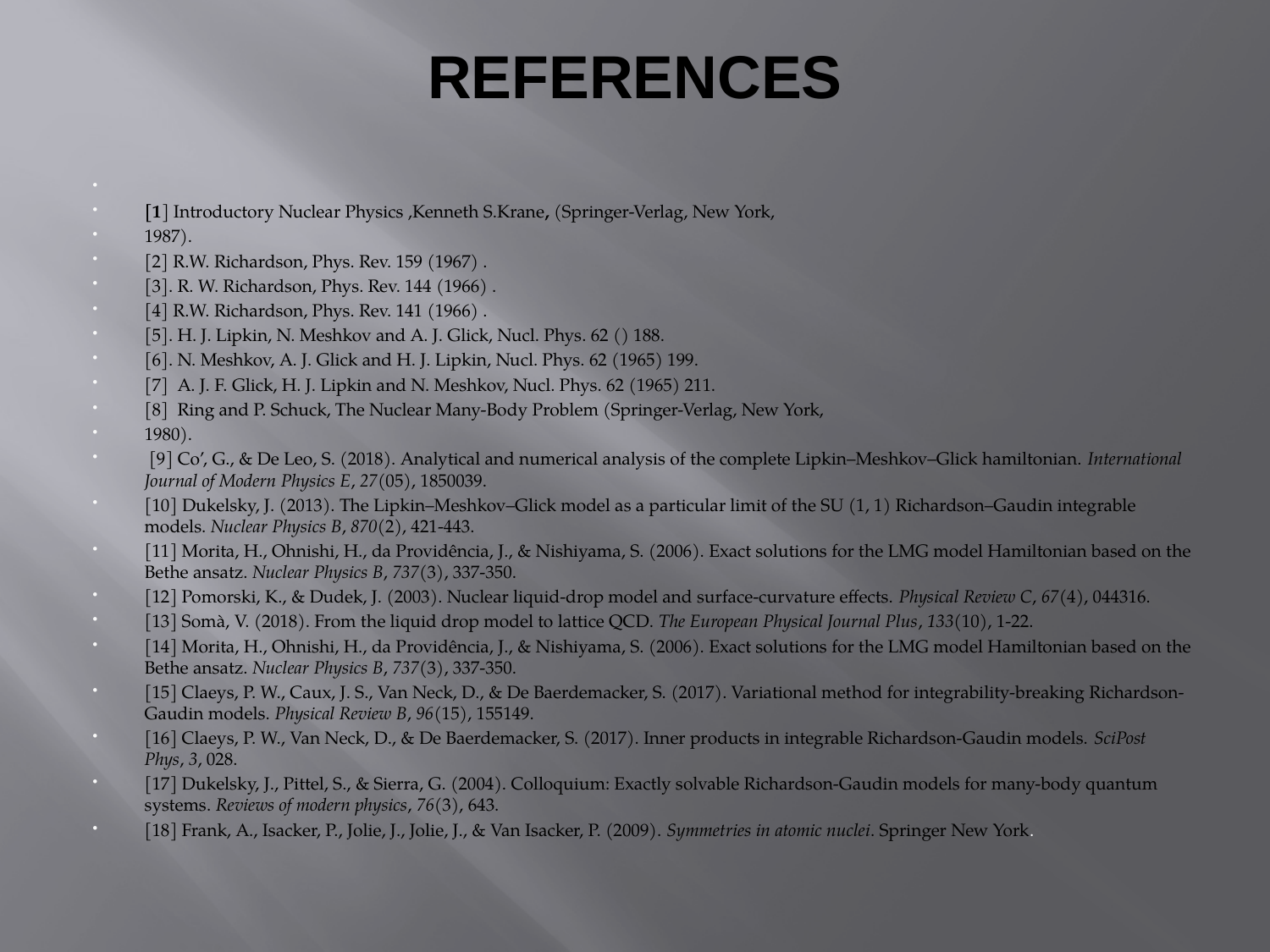

# REFERENCES

[1] Introductory Nuclear Physics ,Kenneth S.Krane, (Springer-Verlag, New York,
1987).
[2] R.W. Richardson, Phys. Rev. 159 (1967) .
[3]. R. W. Richardson, Phys. Rev. 144 (1966) .
[4] R.W. Richardson, Phys. Rev. 141 (1966) .
[5]. H. J. Lipkin, N. Meshkov and A. J. Glick, Nucl. Phys. 62 () 188.
[6]. N. Meshkov, A. J. Glick and H. J. Lipkin, Nucl. Phys. 62 (1965) 199.
[7]  A. J. F. Glick, H. J. Lipkin and N. Meshkov, Nucl. Phys. 62 (1965) 211.
[8]  Ring and P. Schuck, The Nuclear Many-Body Problem (Springer-Verlag, New York,
1980).
 [9] Co’, G., & De Leo, S. (2018). Analytical and numerical analysis of the complete Lipkin–Meshkov–Glick hamiltonian. International Journal of Modern Physics E, 27(05), 1850039.
[10] Dukelsky, J. (2013). The Lipkin–Meshkov–Glick model as a particular limit of the SU (1, 1) Richardson–Gaudin integrable models. Nuclear Physics B, 870(2), 421-443.
[11] Morita, H., Ohnishi, H., da Providência, J., & Nishiyama, S. (2006). Exact solutions for the LMG model Hamiltonian based on the Bethe ansatz. Nuclear Physics B, 737(3), 337-350.
[12] Pomorski, K., & Dudek, J. (2003). Nuclear liquid-drop model and surface-curvature effects. Physical Review C, 67(4), 044316.
[13] Somà, V. (2018). From the liquid drop model to lattice QCD. The European Physical Journal Plus, 133(10), 1-22.
[14] Morita, H., Ohnishi, H., da Providência, J., & Nishiyama, S. (2006). Exact solutions for the LMG model Hamiltonian based on the Bethe ansatz. Nuclear Physics B, 737(3), 337-350.
[15] Claeys, P. W., Caux, J. S., Van Neck, D., & De Baerdemacker, S. (2017). Variational method for integrability-breaking Richardson-Gaudin models. Physical Review B, 96(15), 155149.
[16] Claeys, P. W., Van Neck, D., & De Baerdemacker, S. (2017). Inner products in integrable Richardson-Gaudin models. SciPost Phys, 3, 028.
[17] Dukelsky, J., Pittel, S., & Sierra, G. (2004). Colloquium: Exactly solvable Richardson-Gaudin models for many-body quantum systems. Reviews of modern physics, 76(3), 643.
[18] Frank, A., Isacker, P., Jolie, J., Jolie, J., & Van Isacker, P. (2009). Symmetries in atomic nuclei. Springer New York.